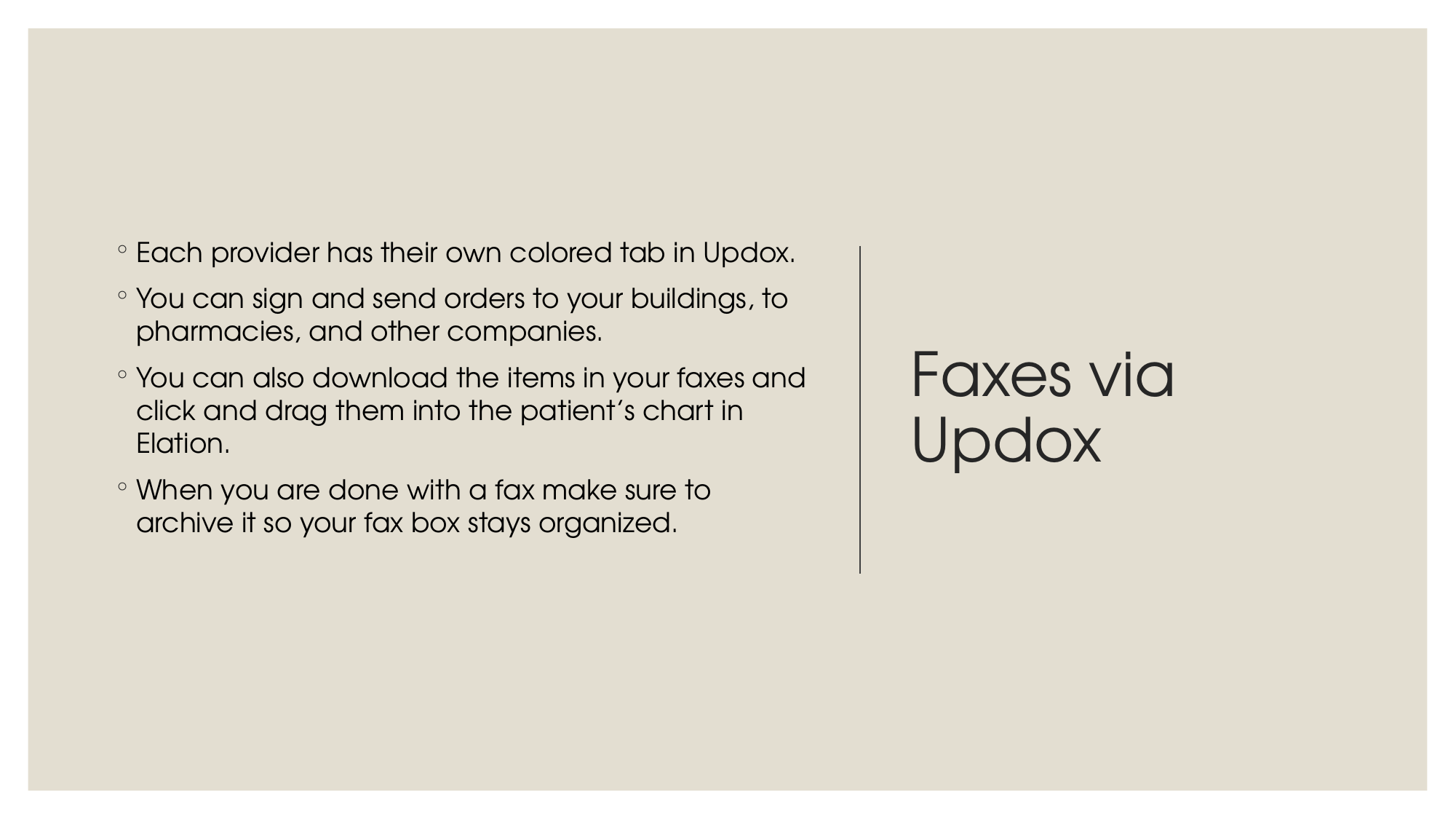

Each provider has their own colored tab in Updox.
You can sign and send orders to your buildings, to pharmacies, and other companies.
You can also download the items in your faxes and click and drag them into the patient’s chart in Elation.
When you are done with a fax make sure to archive it so your fax box stays organized.

# Faxes via Updox